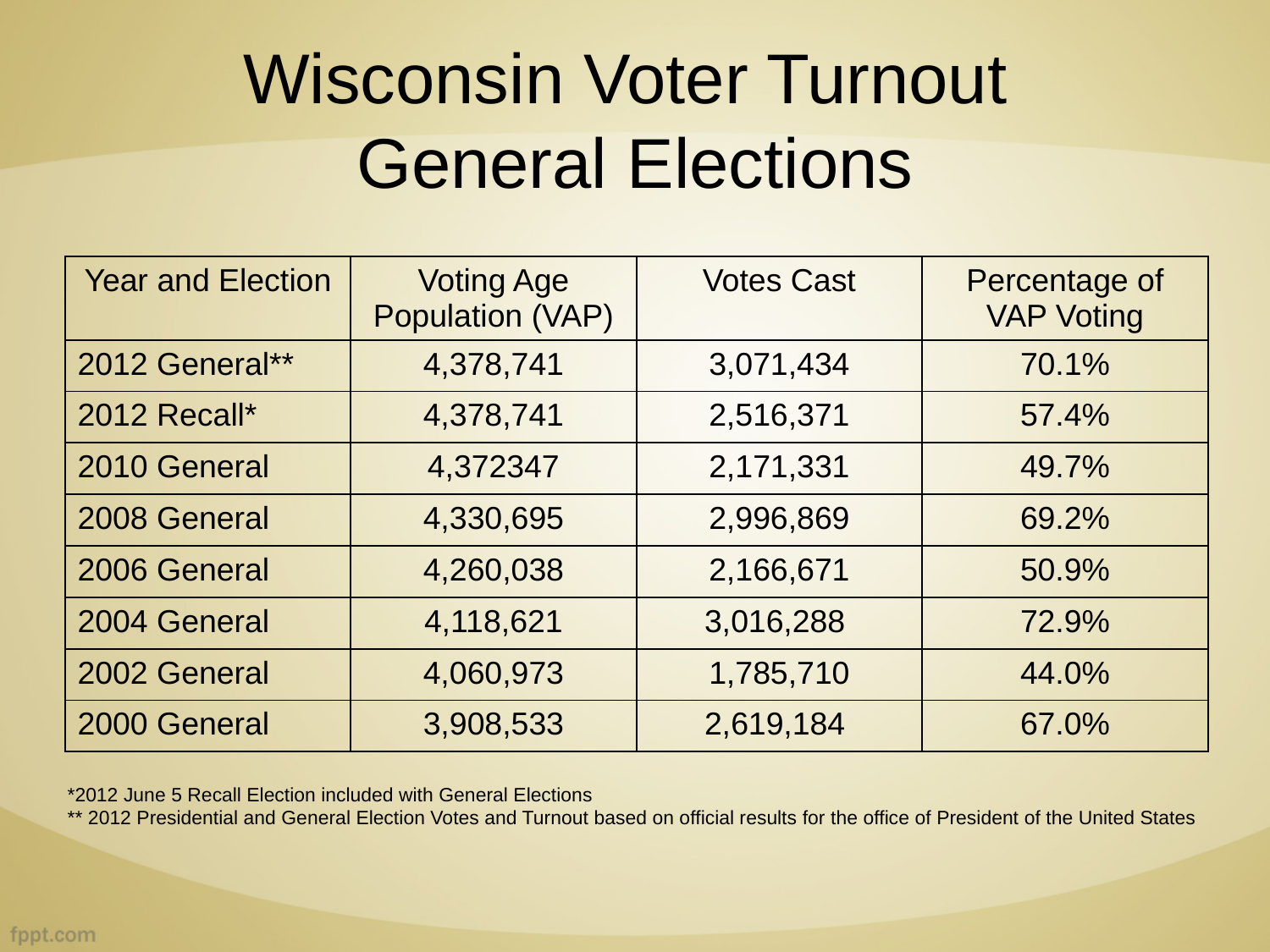

# Wisconsin Voter Turnout General Elections
| Year and Election | Voting Age Population (VAP) | Votes Cast | Percentage of VAP Voting |
| --- | --- | --- | --- |
| 2012 General\*\* | 4,378,741 | 3,071,434 | 70.1% |
| 2012 Recall\* | 4,378,741 | 2,516,371 | 57.4% |
| 2010 General | 4,372347 | 2,171,331 | 49.7% |
| 2008 General | 4,330,695 | 2,996,869 | 69.2% |
| 2006 General | 4,260,038 | 2,166,671 | 50.9% |
| 2004 General | 4,118,621 | 3,016,288 | 72.9% |
| 2002 General | 4,060,973 | 1,785,710 | 44.0% |
| 2000 General | 3,908,533 | 2,619,184 | 67.0% |
*2012 June 5 Recall Election included with General Elections
** 2012 Presidential and General Election Votes and Turnout based on official results for the office of President of the United States